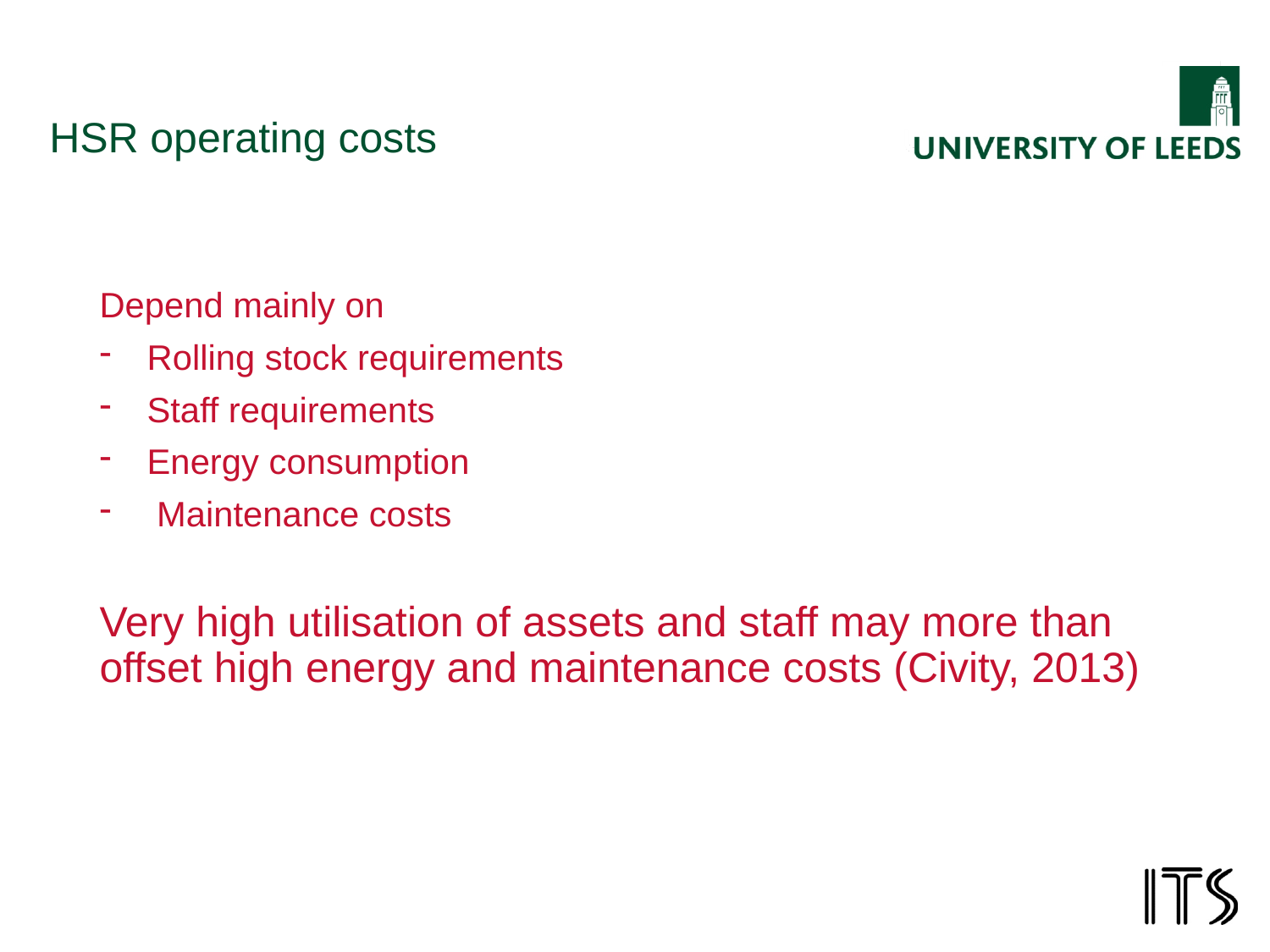

HSR operating costs

Depend mainly on
Rolling stock requirements
Staff requirements
Energy consumption
 Maintenance costs

Very high utilisation of assets and staff may more than offset high energy and maintenance costs (Civity, 2013)